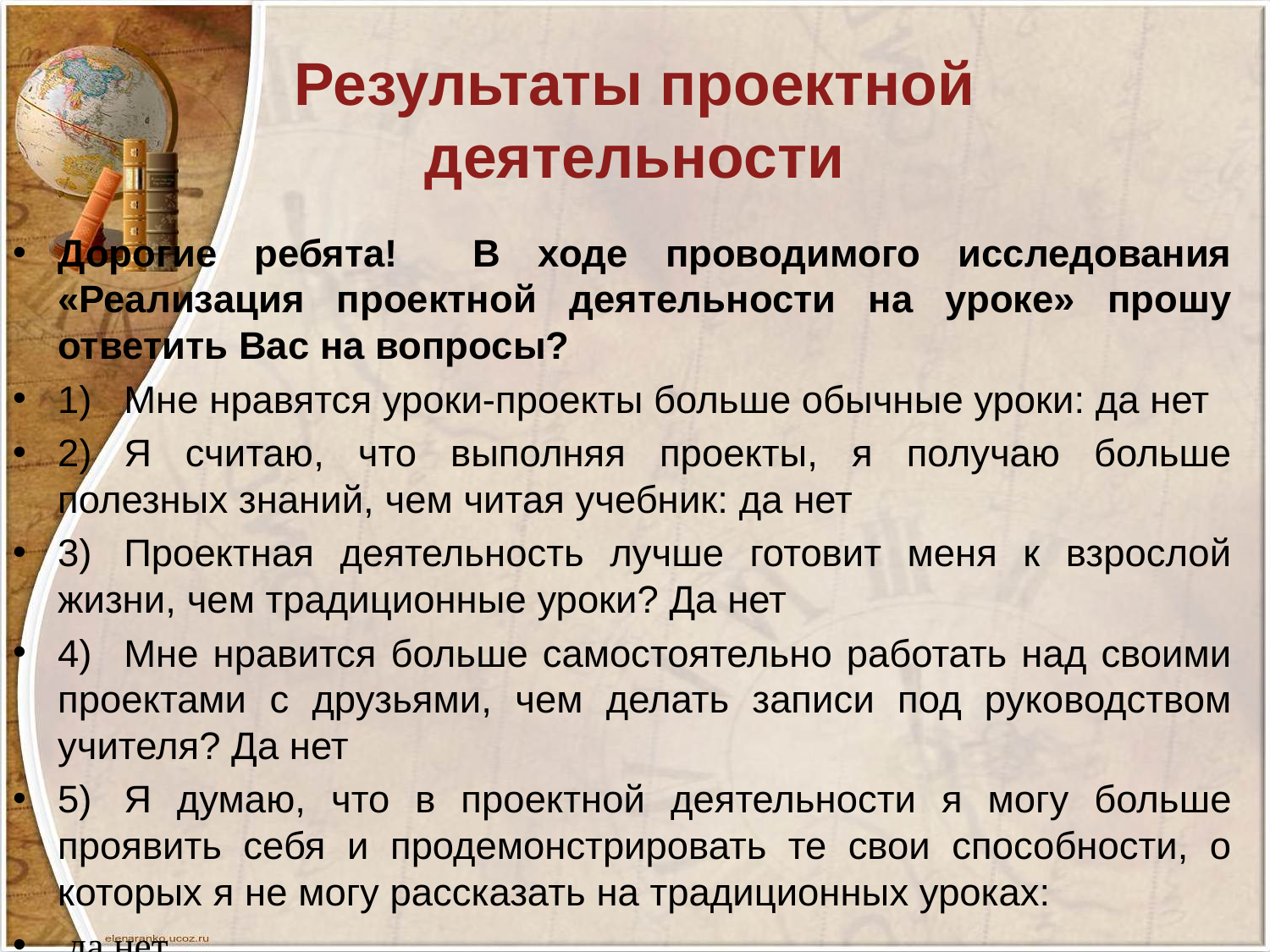

# Результаты проектной деятельности
Дорогие ребята!  В ходе проводимого исследования «Реализация проектной деятельности на уроке» прошу ответить Вас на вопросы?
1)	Мне нравятся уроки-проекты больше обычные уроки: да нет
2)	Я считаю, что выполняя проекты, я получаю больше полезных знаний, чем читая учебник: да нет
3)	Проектная деятельность лучше готовит меня к взрослой жизни, чем традиционные уроки? Да нет
4)	Мне нравится больше самостоятельно работать над своими проектами с друзьями, чем делать записи под руководством учителя? Да нет
5)	Я думаю, что в проектной деятельности я могу больше проявить себя и продемонстрировать те свои способности, о которых я не могу рассказать на традиционных уроках:
 да нет